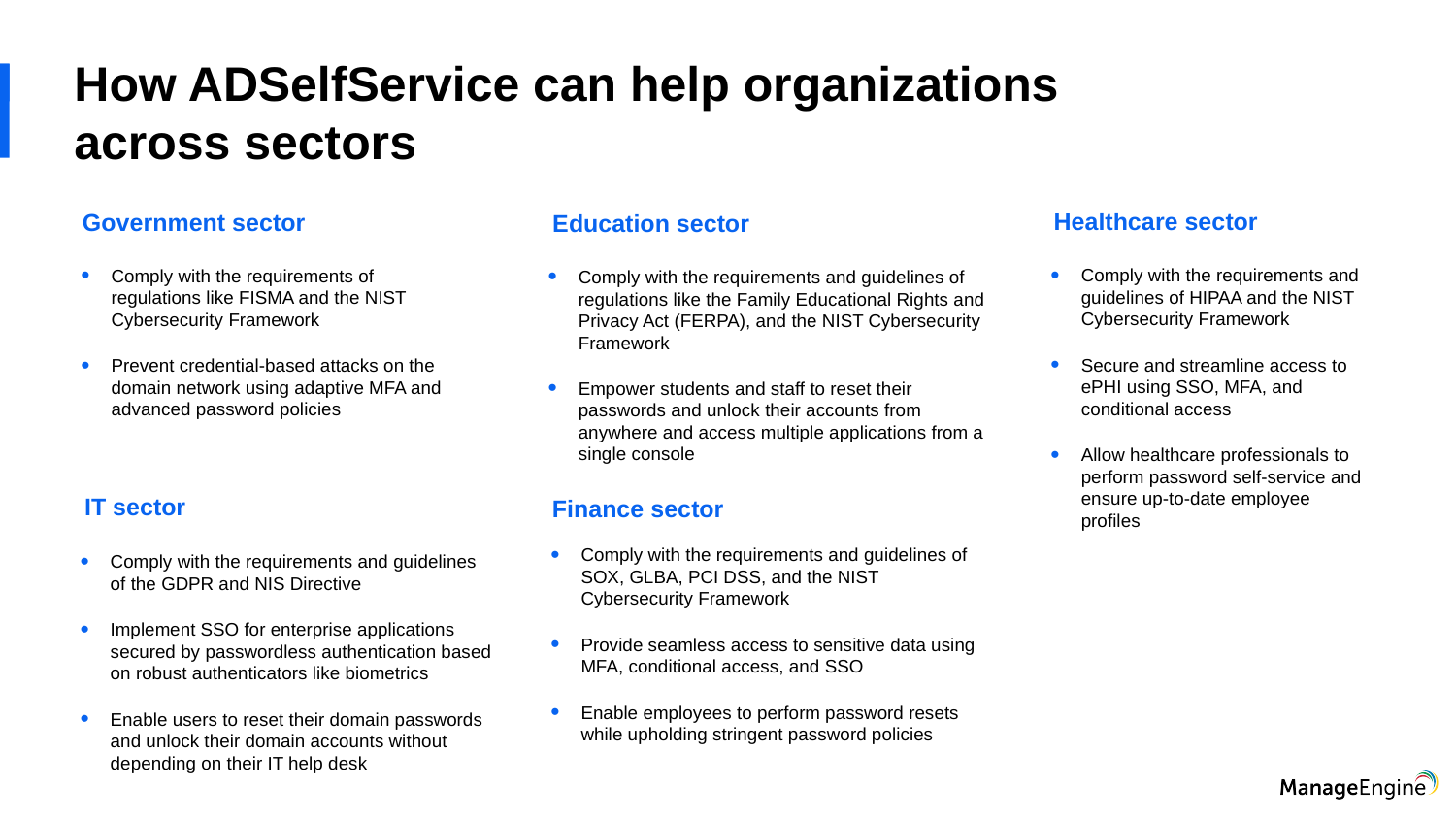

How ADSelfService can help organizations across sectors

Healthcare sector
Government sector
Education sector
Comply with the requirements and guidelines of HIPAA and the NIST Cybersecurity Framework
Secure and streamline access to ePHI using SSO, MFA, and conditional access
Allow healthcare professionals to perform password self-service and ensure up-to-date employee profiles
Comply with the requirements of regulations like FISMA and the NIST Cybersecurity Framework
Prevent credential-based attacks on the domain network using adaptive MFA and advanced password policies
Comply with the requirements and guidelines of regulations like the Family Educational Rights and Privacy Act (FERPA), and the NIST Cybersecurity Framework
Empower students and staff to reset their passwords and unlock their accounts from anywhere and access multiple applications from a single console
IT sector
Finance sector
Comply with the requirements and guidelines of SOX, GLBA, PCI DSS, and the NIST Cybersecurity Framework
Provide seamless access to sensitive data using MFA, conditional access, and SSO
Enable employees to perform password resets while upholding stringent password policies
Comply with the requirements and guidelines of the GDPR and NIS Directive
Implement SSO for enterprise applications secured by passwordless authentication based on robust authenticators like biometrics
Enable users to reset their domain passwords and unlock their domain accounts without depending on their IT help desk